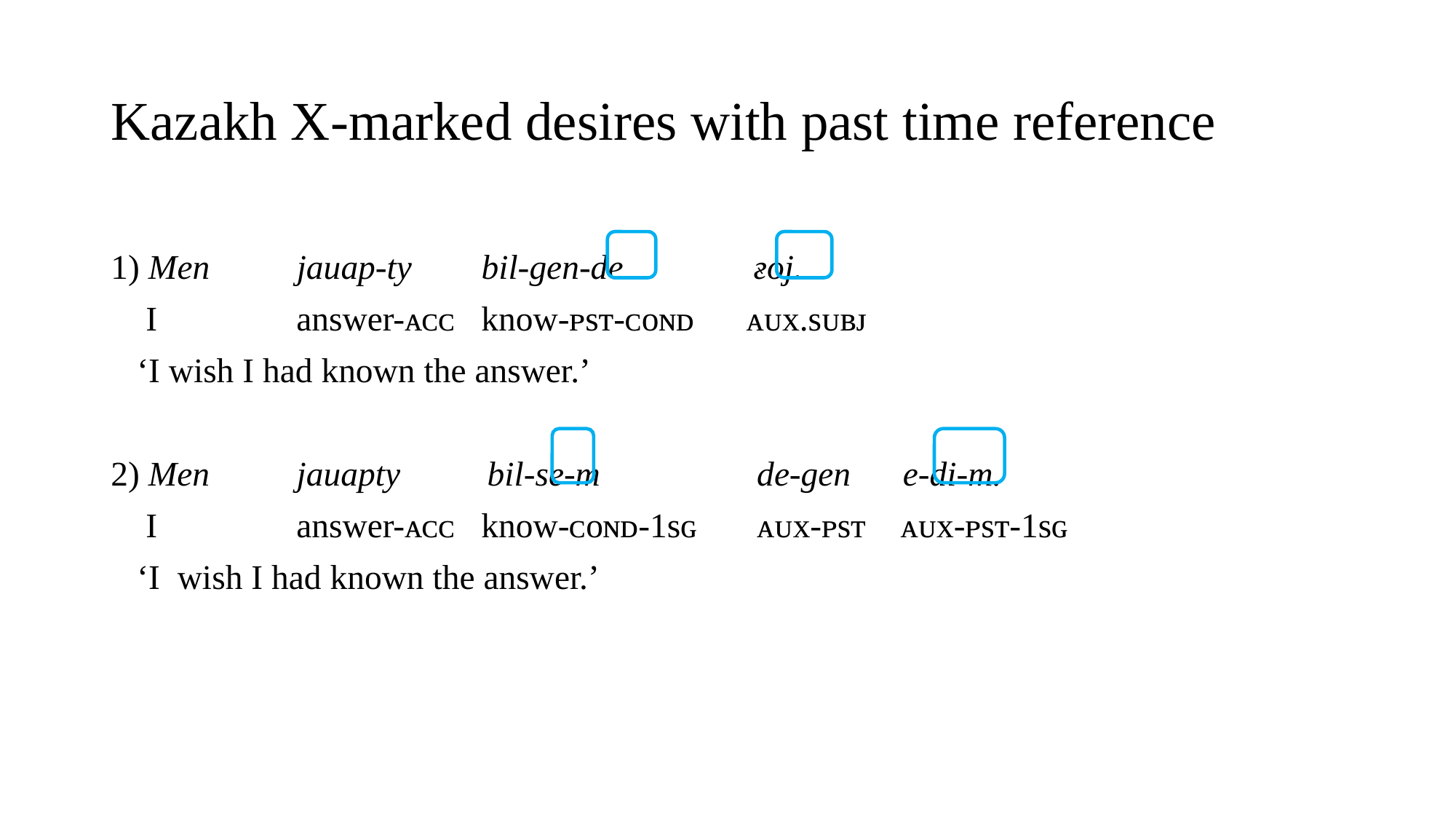

# Kazakh X-marked desires with past time reference

1) Men          jauap-ty        bіl-gen-de               ғoj.
    I                answer-ᴀᴄᴄ   know-ᴘsᴛ-ᴄᴏɴᴅ      ᴀᴜx.sᴜʙᴊ
   ‘I wish I had known the answer.’

2) Men          jauapty          bіl-se-m                  de-gen      e-dі-m.
    I                answer-ᴀᴄᴄ   know-ᴄᴏɴᴅ-1sɢ       ᴀᴜx-ᴘsᴛ    ᴀᴜx-ᴘsᴛ-1sɢ
   ‘I  wish I had known the answer.’